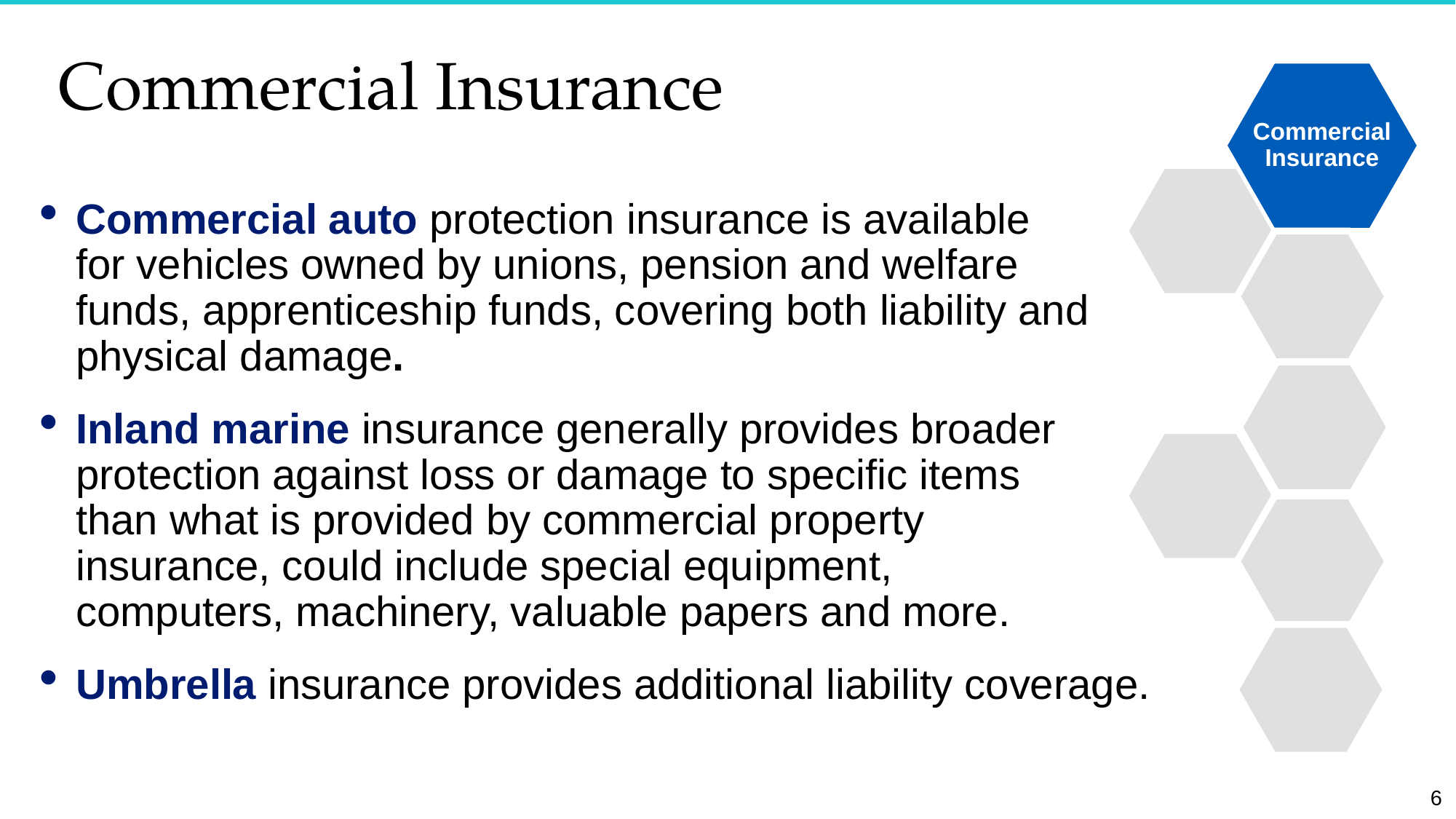

#
Commercial Insurance
Commercial
Insurance

Commercial auto protection insurance is available
for vehicles owned by unions, pension and welfare
funds, apprenticeship funds, covering both liability and physical damage.
Inland marine insurance generally provides broader protection against loss or damage to specific items
than what is provided by commercial property
insurance, could include special equipment,
computers, machinery, valuable papers and more.
Umbrella insurance provides additional liability coverage.